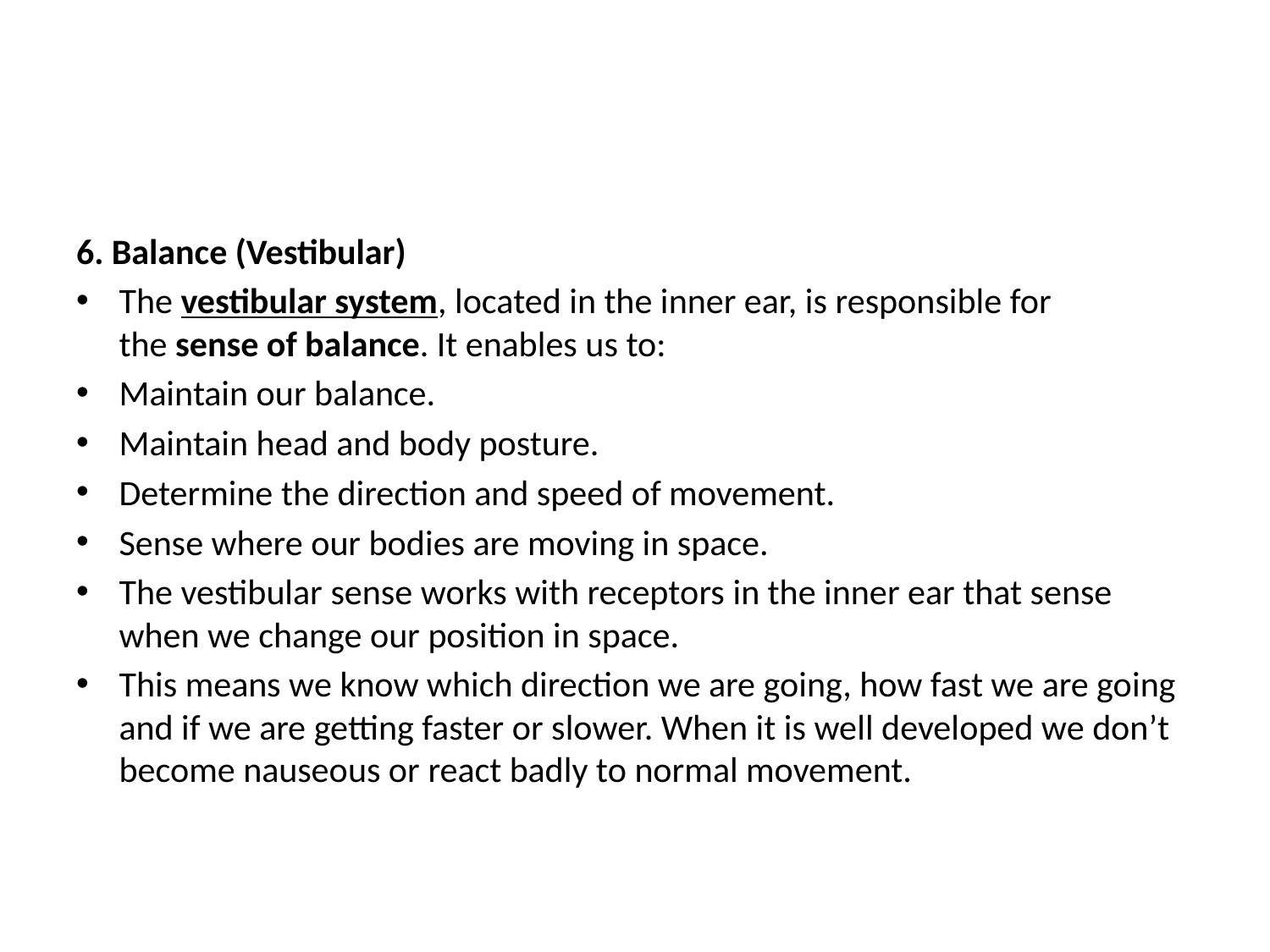

#
6. Balance (Vestibular)
The vestibular system, located in the inner ear, is responsible for the sense of balance. It enables us to:
Maintain our balance.
Maintain head and body posture.
Determine the direction and speed of movement.
Sense where our bodies are moving in space.
The vestibular sense works with receptors in the inner ear that sense when we change our position in space.
This means we know which direction we are going, how fast we are going and if we are getting faster or slower. When it is well developed we don’t become nauseous or react badly to normal movement.